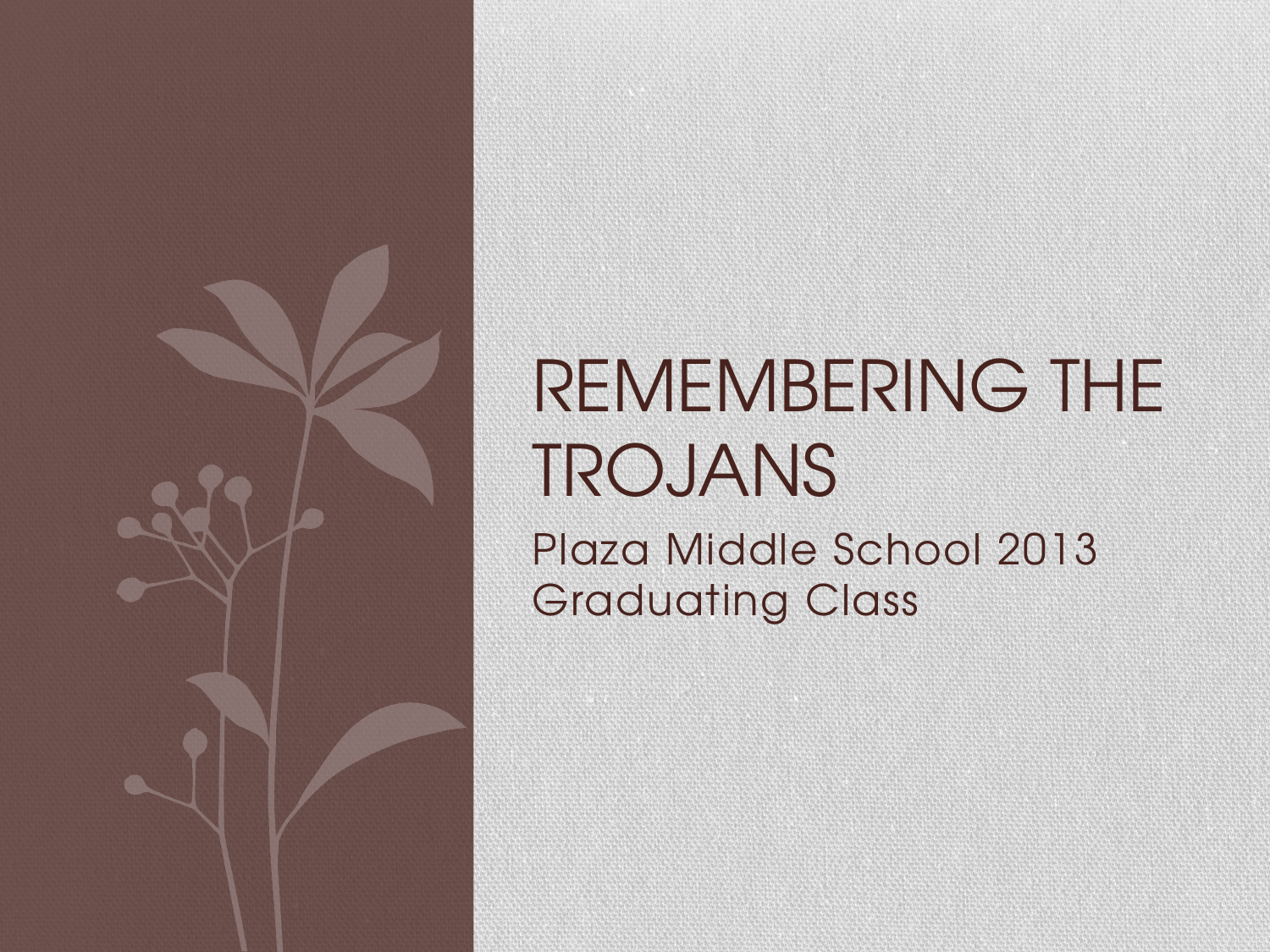

# Remembering the Trojans
Plaza Middle School 2013 Graduating Class